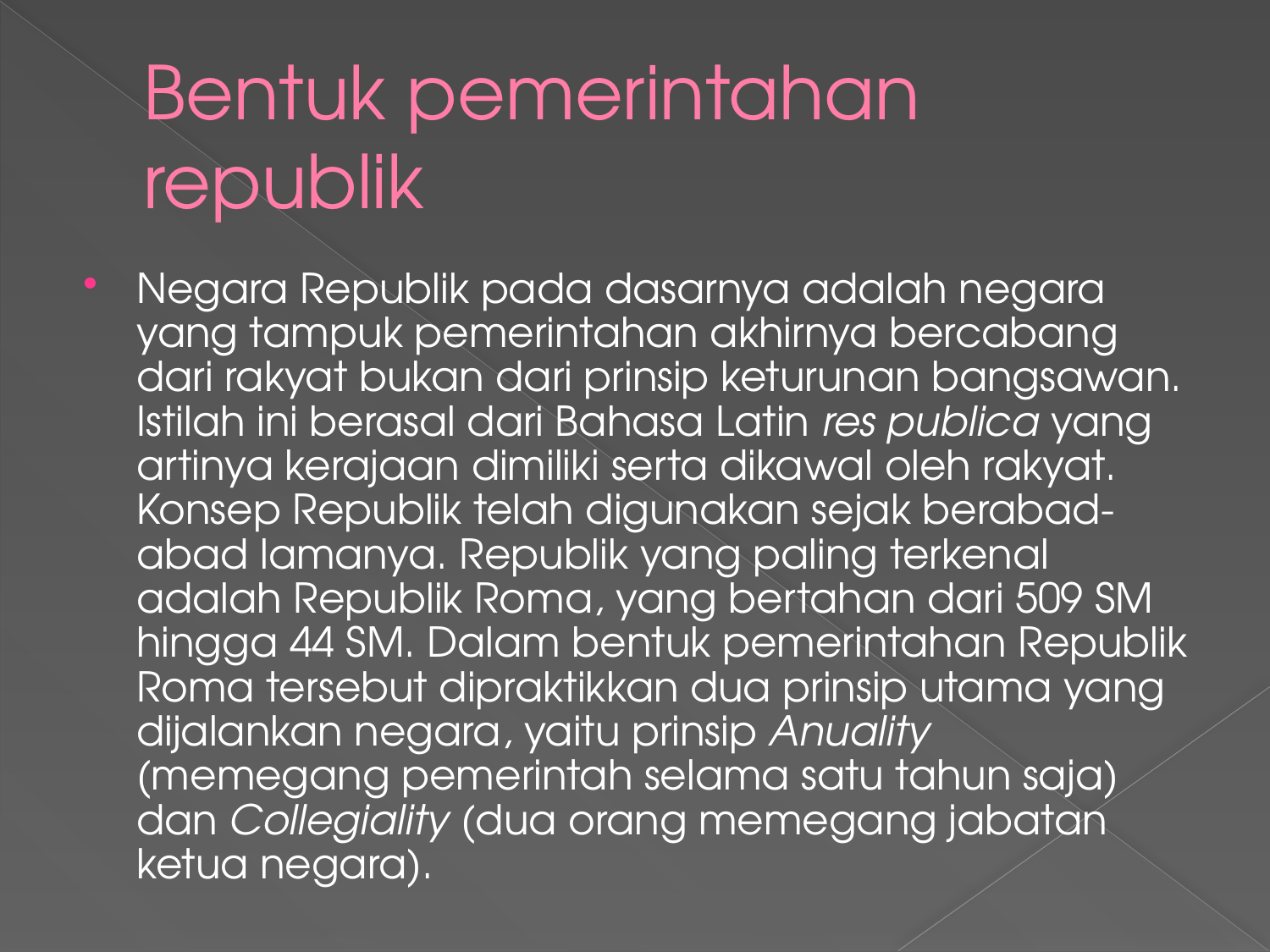

# Bentuk pemerintahan republik
Negara Republik pada dasarnya adalah negara yang tampuk pemerintahan akhirnya bercabang dari rakyat bukan dari prinsip keturunan bangsawan. Istilah ini berasal dari Bahasa Latin res publica yang artinya kerajaan dimiliki serta dikawal oleh rakyat. Konsep Republik telah digunakan sejak berabad-abad lamanya. Republik yang paling terkenal adalah Republik Roma, yang bertahan dari 509 SM hingga 44 SM. Dalam bentuk pemerintahan Republik Roma tersebut dipraktikkan dua prinsip utama yang dijalankan negara, yaitu prinsip Anuality (memegang pemerintah selama satu tahun saja) dan Collegiality (dua orang memegang jabatan ketua negara).